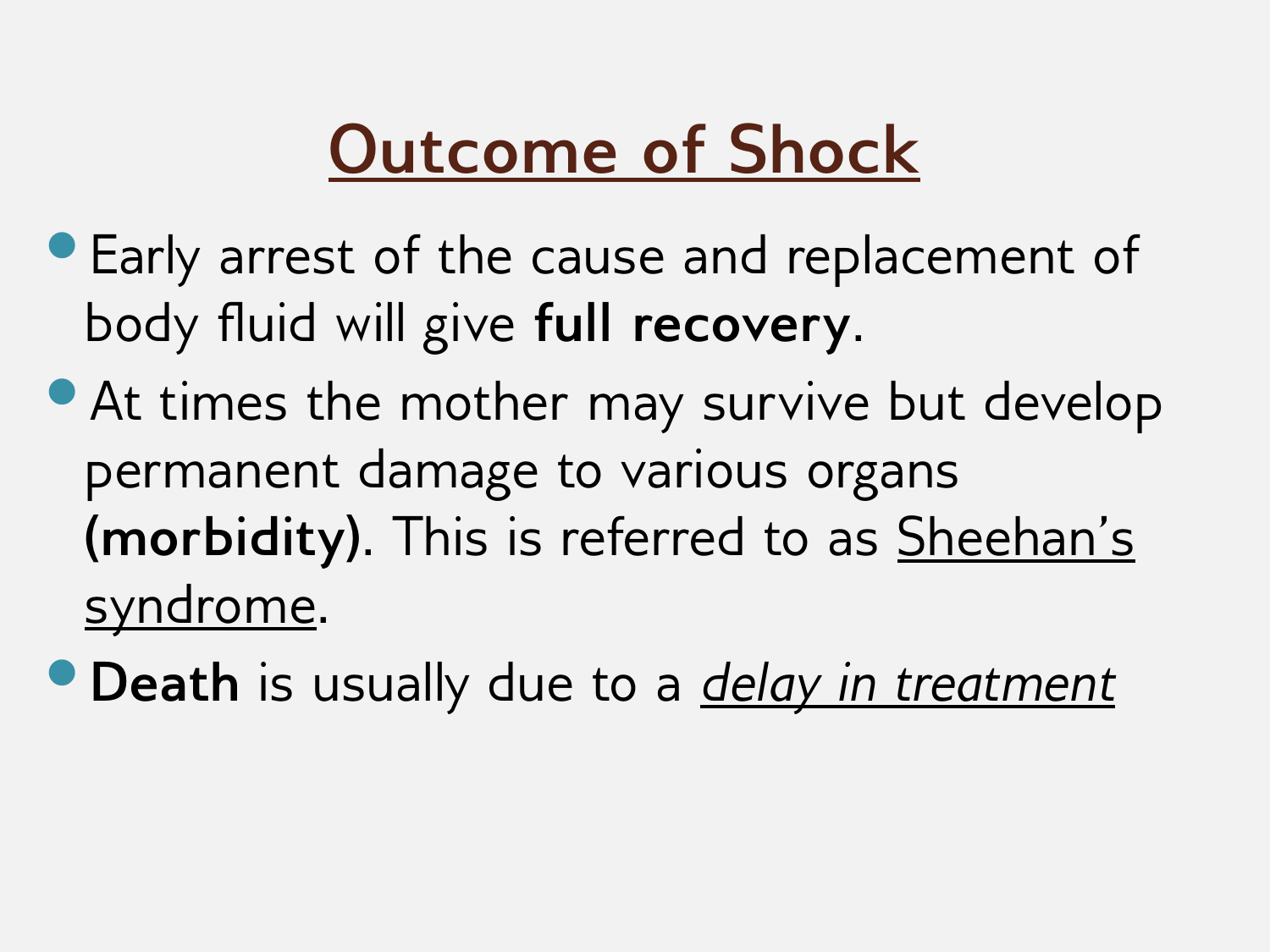

# Outcome of Shock
Early arrest of the cause and replacement of body fluid will give full recovery.
At times the mother may survive but develop permanent damage to various organs (morbidity). This is referred to as Sheehan’s syndrome.
Death is usually due to a delay in treatment